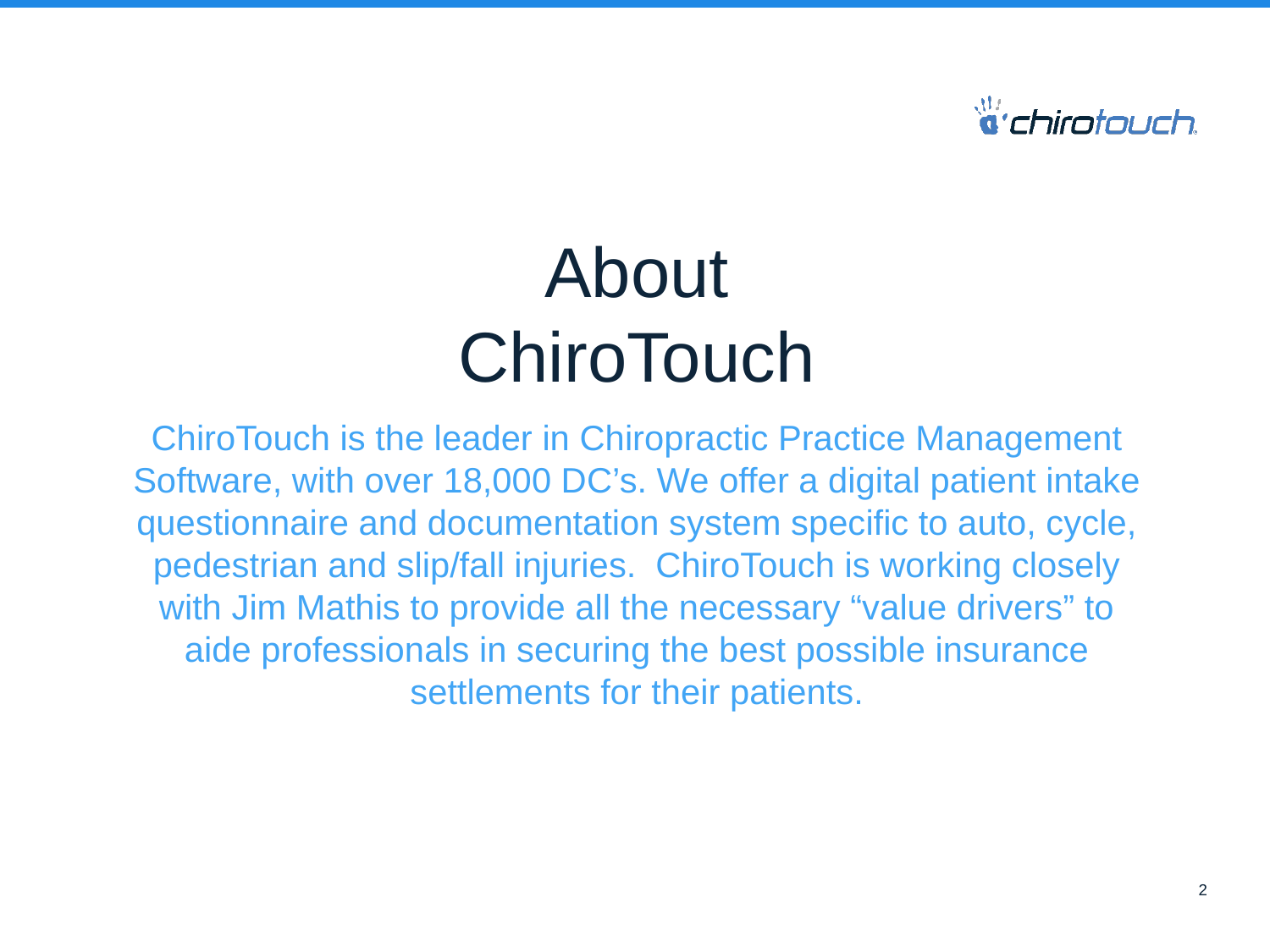

About ChiroTouch

ChiroTouch is the leader in Chiropractic Practice Management Software, with over 18,000 DC’s. We offer a digital patient intake questionnaire and documentation system specific to auto, cycle, pedestrian and slip/fall injuries.  ChiroTouch is working closely with Jim Mathis to provide all the necessary “value drivers” to aide professionals in securing the best possible insurance settlements for their patients.

2